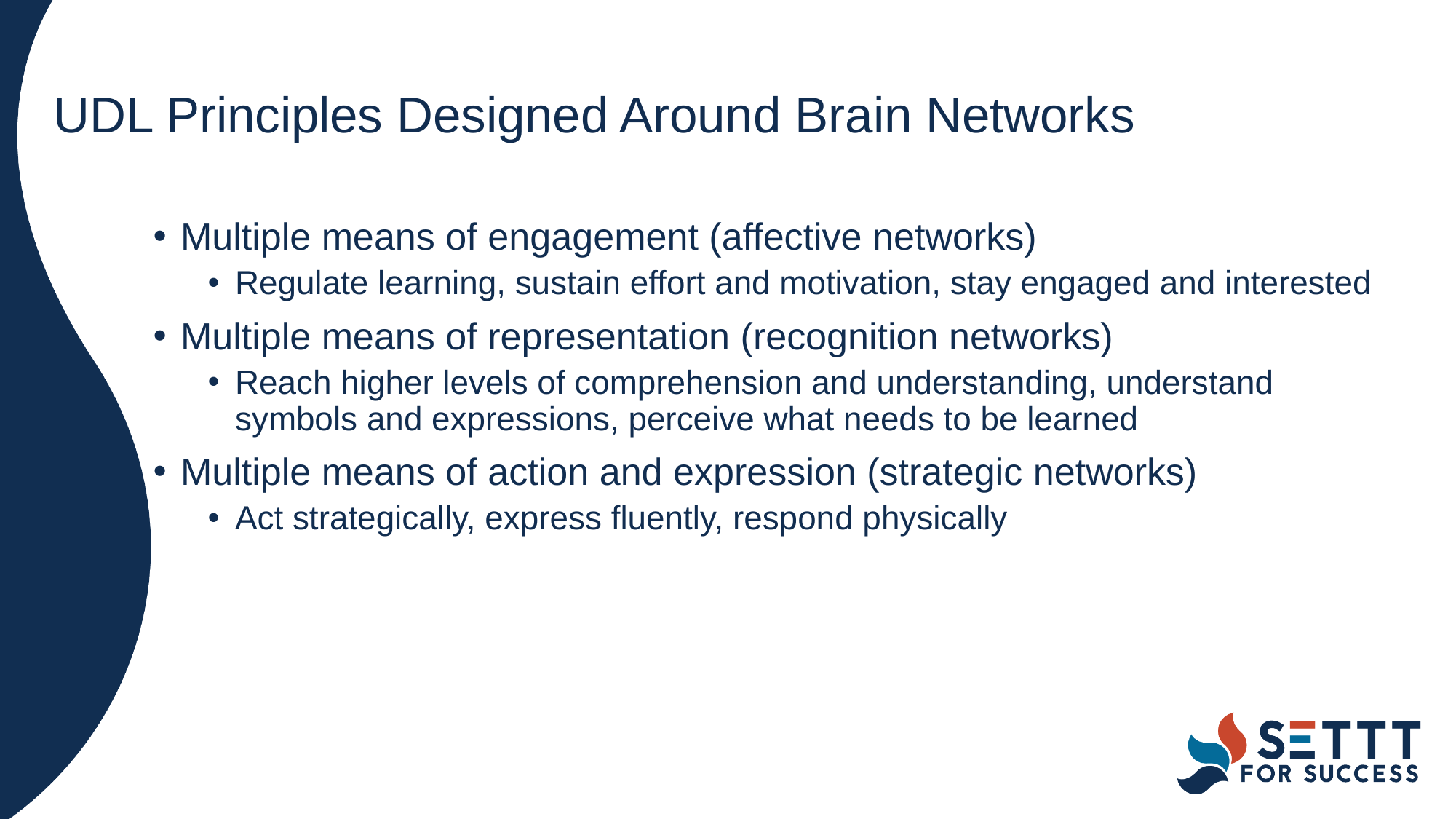

# UDL Principles Designed Around Brain Networks

Multiple means of engagement (affective networks)
Regulate learning, sustain effort and motivation, stay engaged and interested
Multiple means of representation (recognition networks)
Reach higher levels of comprehension and understanding, understand symbols and expressions, perceive what needs to be learned
Multiple means of action and expression (strategic networks)
Act strategically, express fluently, respond physically